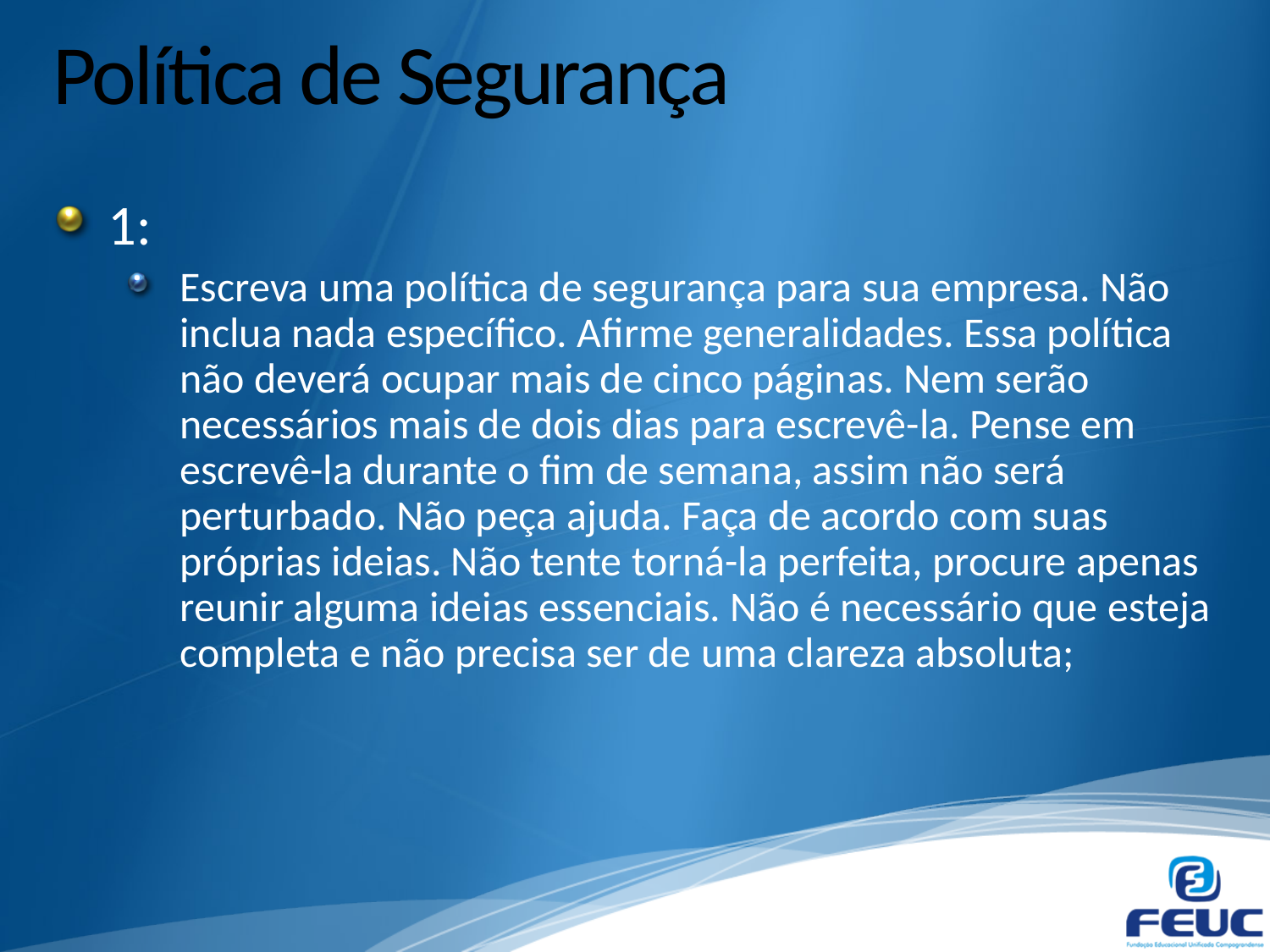

# Política de Segurança
1:
Escreva uma política de segurança para sua empresa. Não inclua nada específico. Afirme generalidades. Essa política não deverá ocupar mais de cinco páginas. Nem serão necessários mais de dois dias para escrevê-la. Pense em escrevê-la durante o fim de semana, assim não será perturbado. Não peça ajuda. Faça de acordo com suas próprias ideias. Não tente torná-la perfeita, procure apenas reunir alguma ideias essenciais. Não é necessário que esteja completa e não precisa ser de uma clareza absoluta;